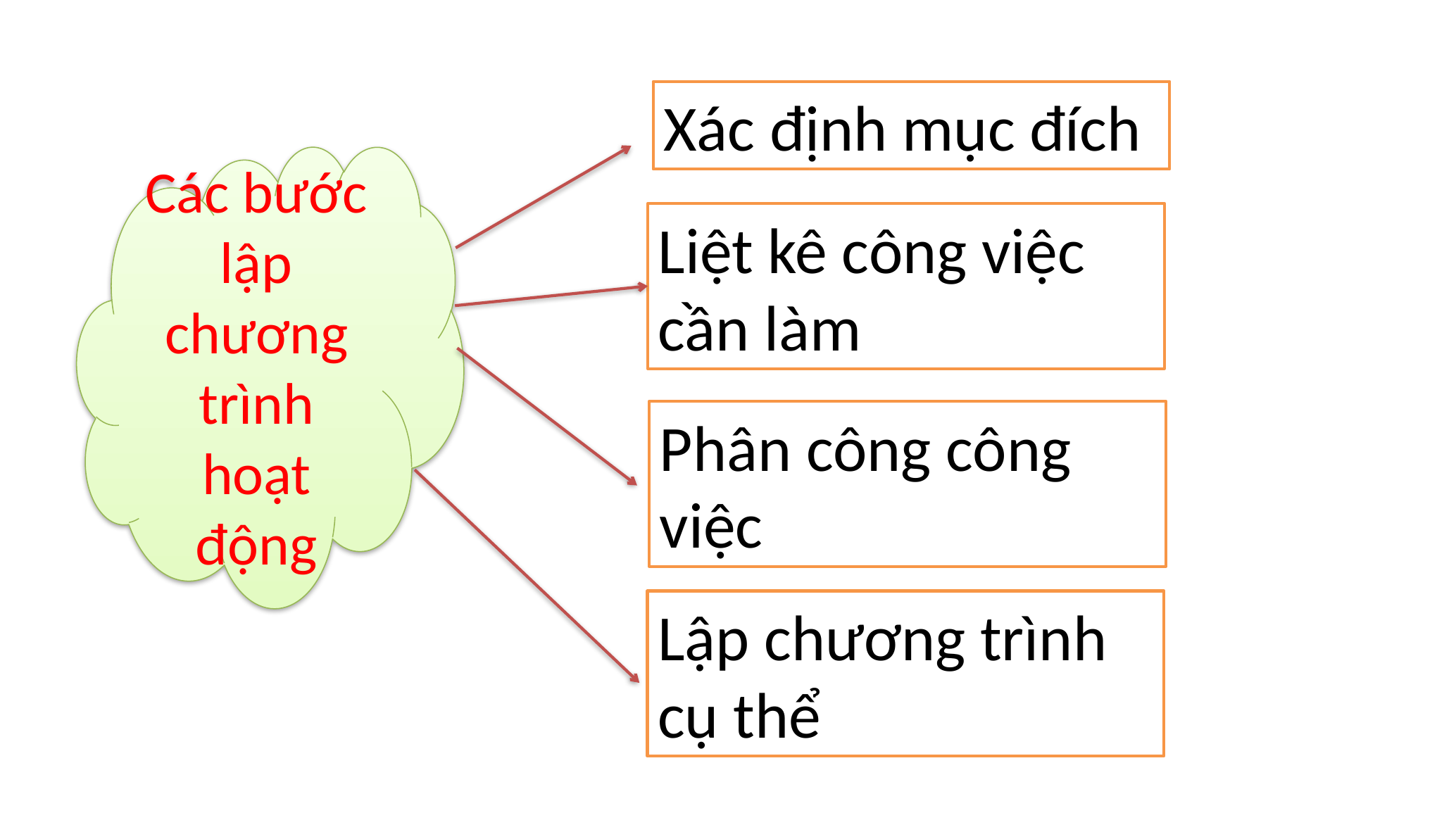

Xác định mục đích
Các bước lập chương trình hoạt động
Liệt kê công việc cần làm
Phân công công việc
Lập chương trình cụ thể